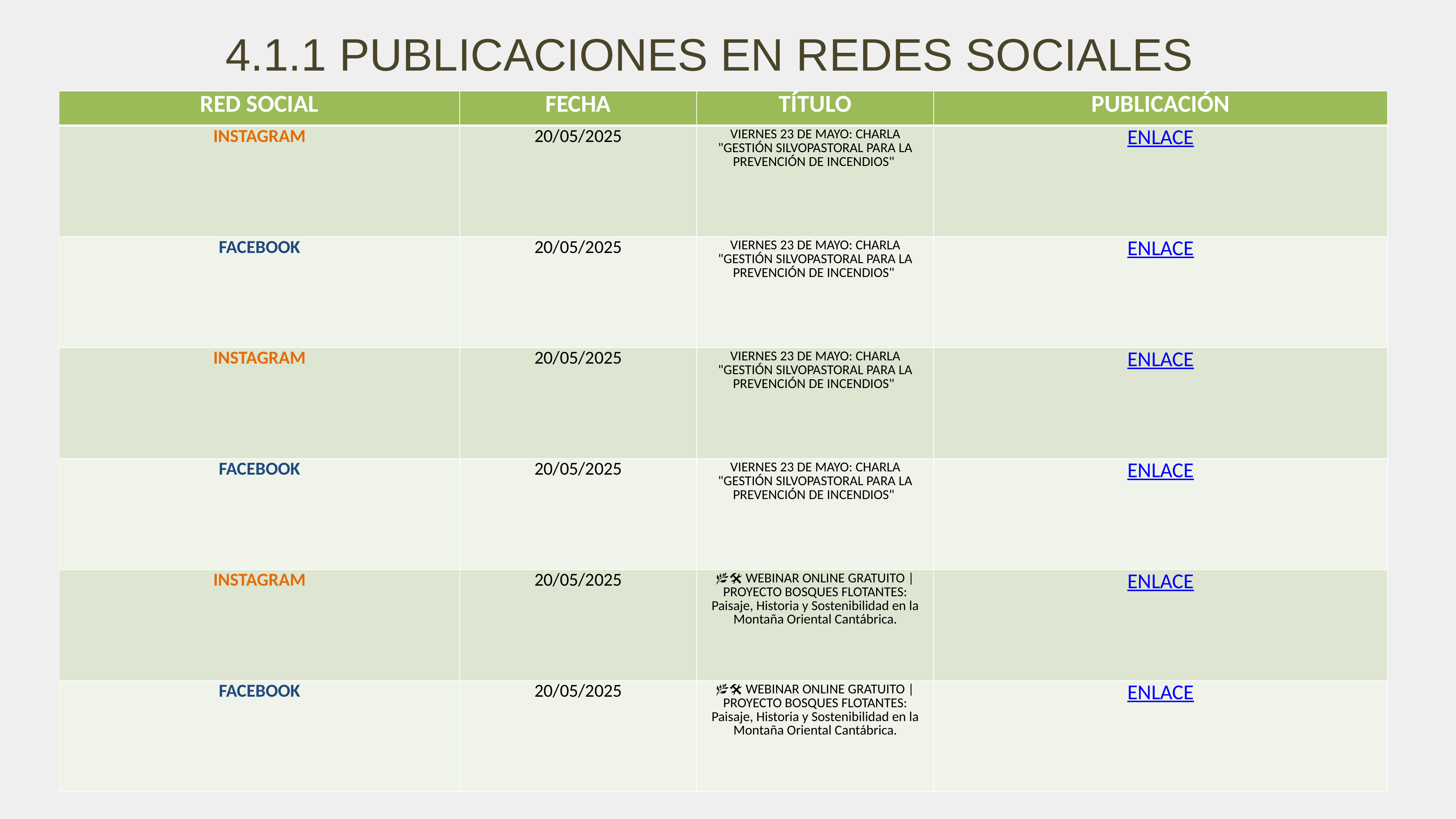

4.1.1 PUBLICACIONES EN REDES SOCIALES
| RED SOCIAL | FECHA | TÍTULO | PUBLICACIÓN |
| --- | --- | --- | --- |
| INSTAGRAM | 20/05/2025 | VIERNES 23 DE MAYO: CHARLA "GESTIÓN SILVOPASTORAL PARA LA PREVENCIÓN DE INCENDIOS" | ENLACE |
| FACEBOOK | 20/05/2025 | VIERNES 23 DE MAYO: CHARLA "GESTIÓN SILVOPASTORAL PARA LA PREVENCIÓN DE INCENDIOS" | ENLACE |
| INSTAGRAM | 20/05/2025 | VIERNES 23 DE MAYO: CHARLA "GESTIÓN SILVOPASTORAL PARA LA PREVENCIÓN DE INCENDIOS" | ENLACE |
| FACEBOOK | 20/05/2025 | VIERNES 23 DE MAYO: CHARLA "GESTIÓN SILVOPASTORAL PARA LA PREVENCIÓN DE INCENDIOS" | ENLACE |
| INSTAGRAM | 20/05/2025 | 🌿🛠️ WEBINAR ONLINE GRATUITO | PROYECTO BOSQUES FLOTANTES: Paisaje, Historia y Sostenibilidad en la Montaña Oriental Cantábrica. | ENLACE |
| FACEBOOK | 20/05/2025 | 🌿🛠️ WEBINAR ONLINE GRATUITO | PROYECTO BOSQUES FLOTANTES: Paisaje, Historia y Sostenibilidad en la Montaña Oriental Cantábrica. | ENLACE |